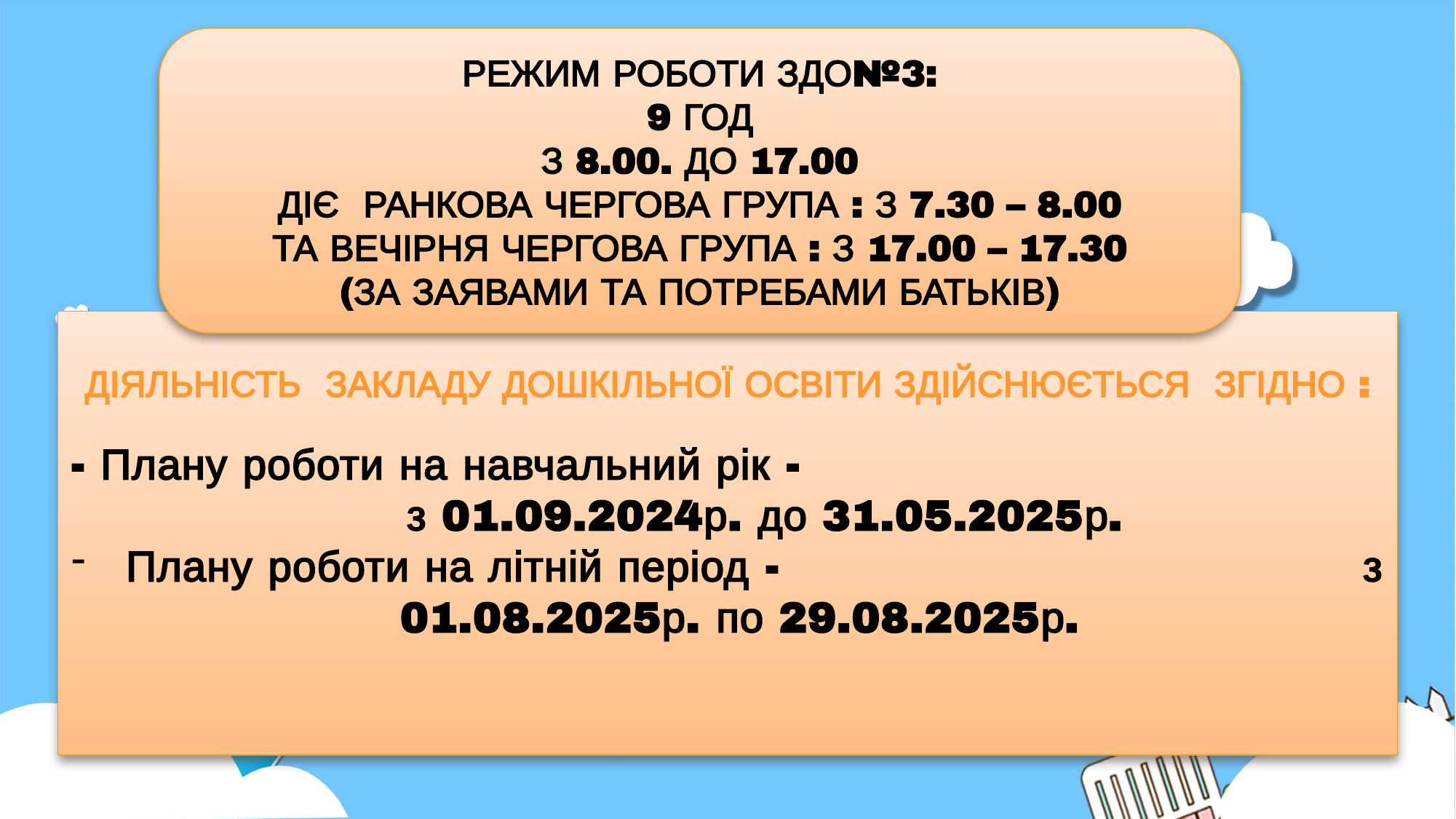

Режим роботи ЗДО№3:
9 год
з 8.00. до 17.00
Діє  ранкова чергова група : з 7.30 – 8.00
Та вечірня чергова група : з 17.00 – 17.30
(за заявами та потребами батьків)

Діяльність  закладу дошкільної освіти здійснюється  згідно :

- Плану роботи на навчальний рік -                                             з 01.09.2024р. до 31.05.2025р.
Плану роботи на літній період -                                       з 01.08.2025р. по 29.08.2025р.